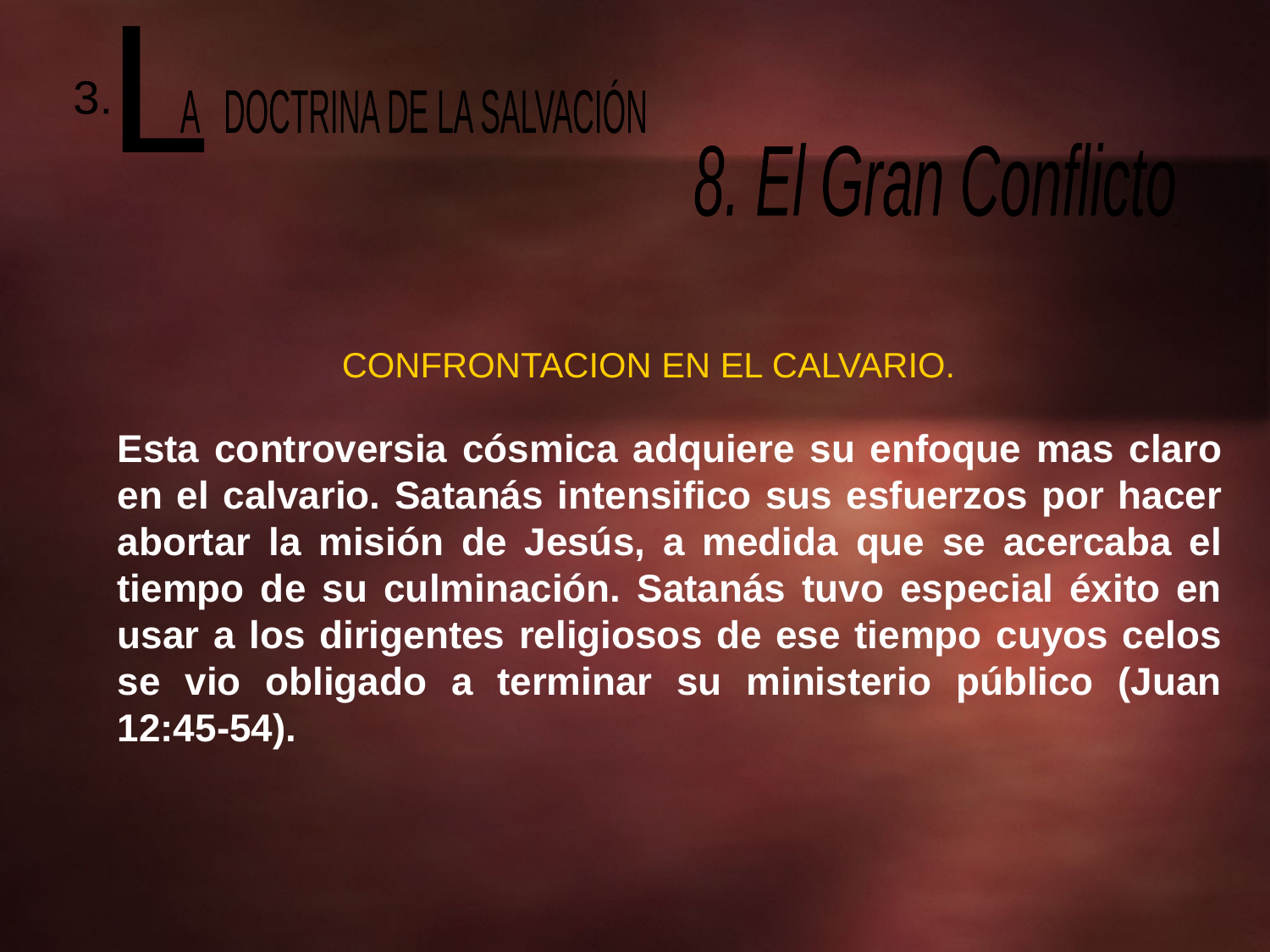

L
   A   DOCTRINA DE LA SALVACIÓN
3.
8. El Gran Conflicto
CONFRONTACION EN EL CALVARIO.
Esta controversia cósmica adquiere su enfoque mas claro en el calvario. Satanás intensifico sus esfuerzos por hacer abortar la misión de Jesús, a medida que se acercaba el tiempo de su culminación. Satanás tuvo especial éxito en usar a los dirigentes religiosos de ese tiempo cuyos celos se vio obligado a terminar su ministerio público (Juan 12:45-54).